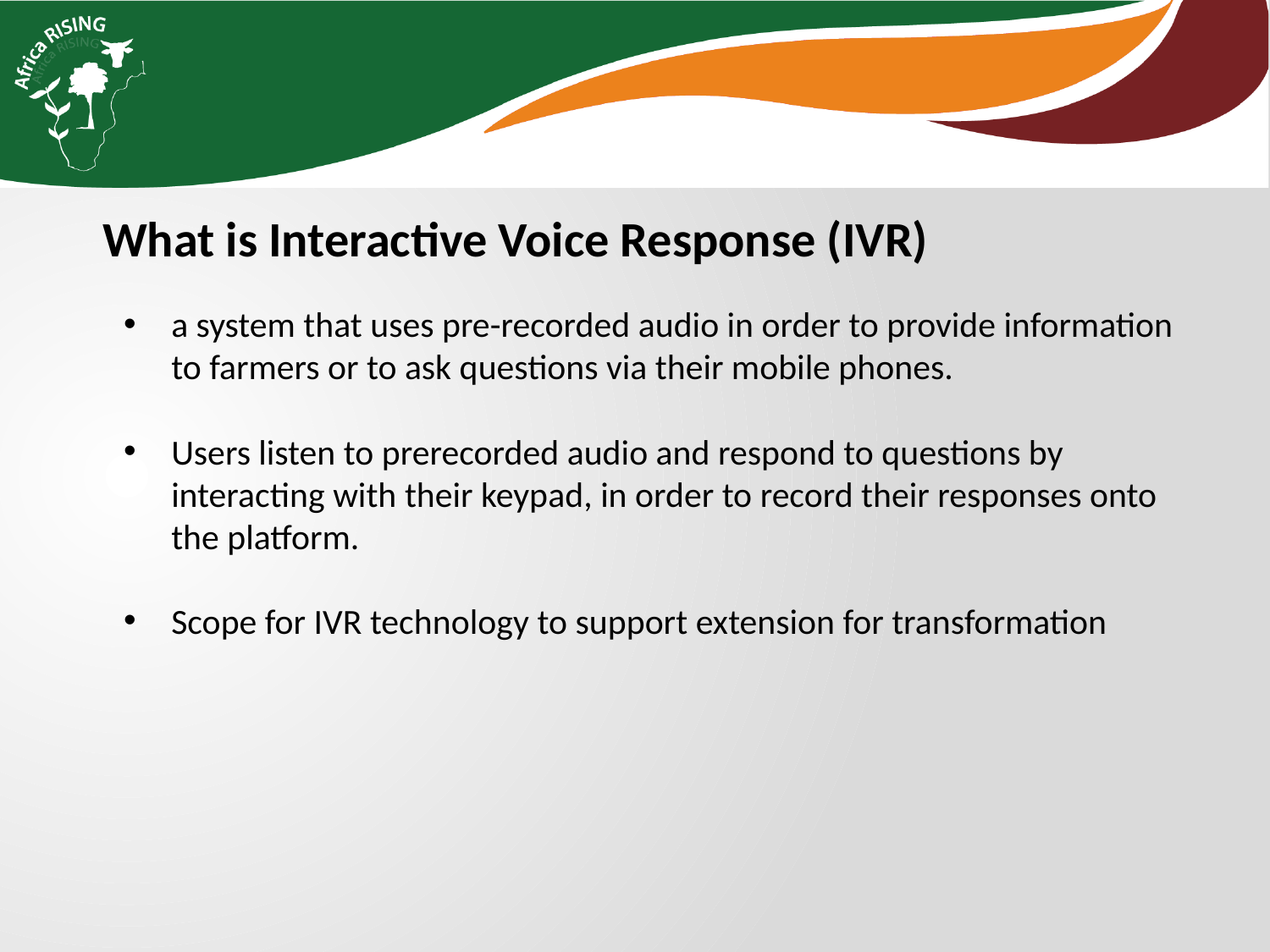

What is Interactive Voice Response (IVR)
a system that uses pre-recorded audio in order to provide information to farmers or to ask questions via their mobile phones.

Users listen to prerecorded audio and respond to questions by interacting with their keypad, in order to record their responses onto the platform.

Scope for IVR technology to support extension for transformation